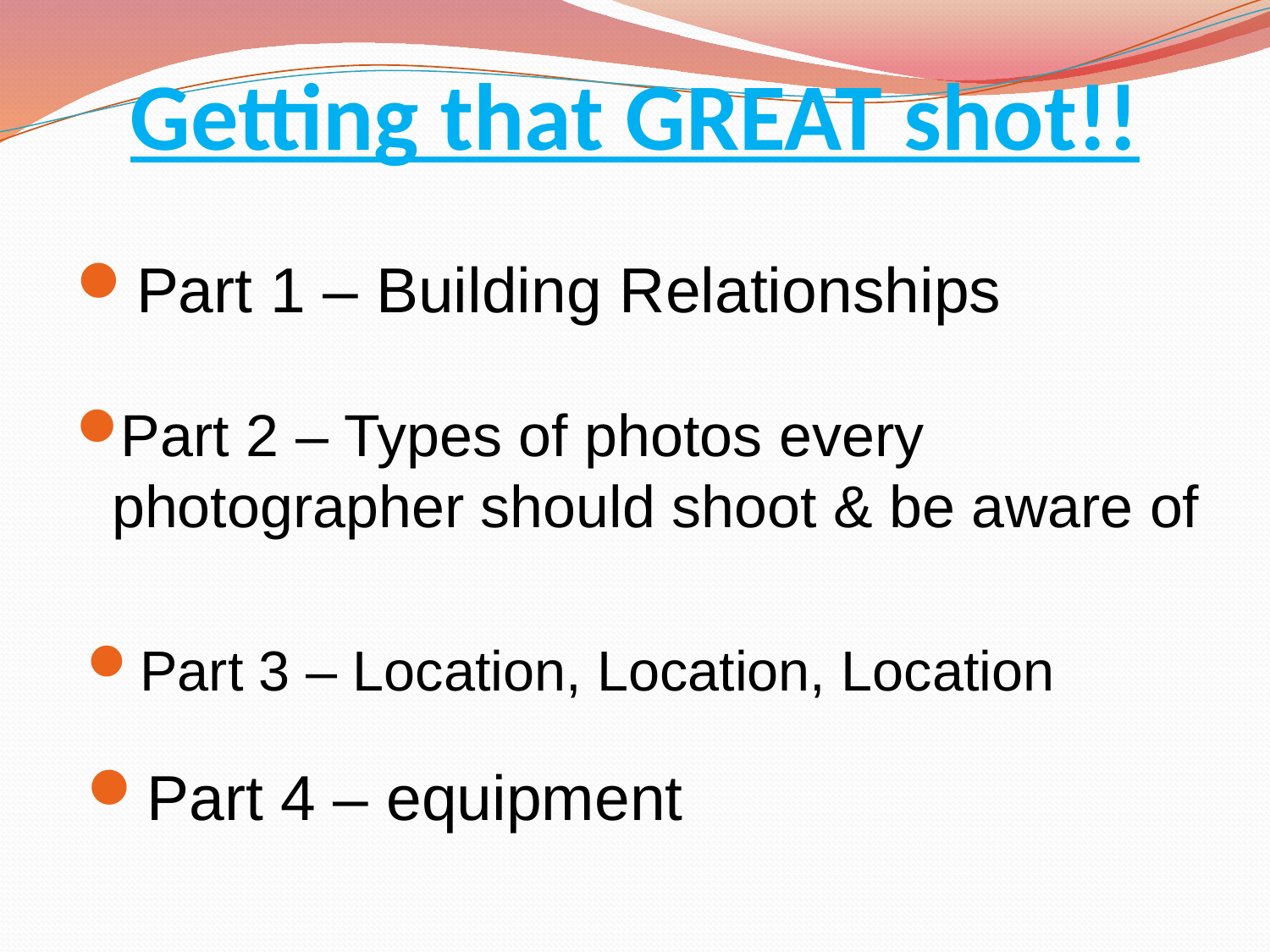

# Getting that GREAT shot!!
Part 1 – Building Relationships
Part 2 – Types of photos every photographer should shoot & be aware of
Part 3 – Location, Location, Location
Part 4 – equipment